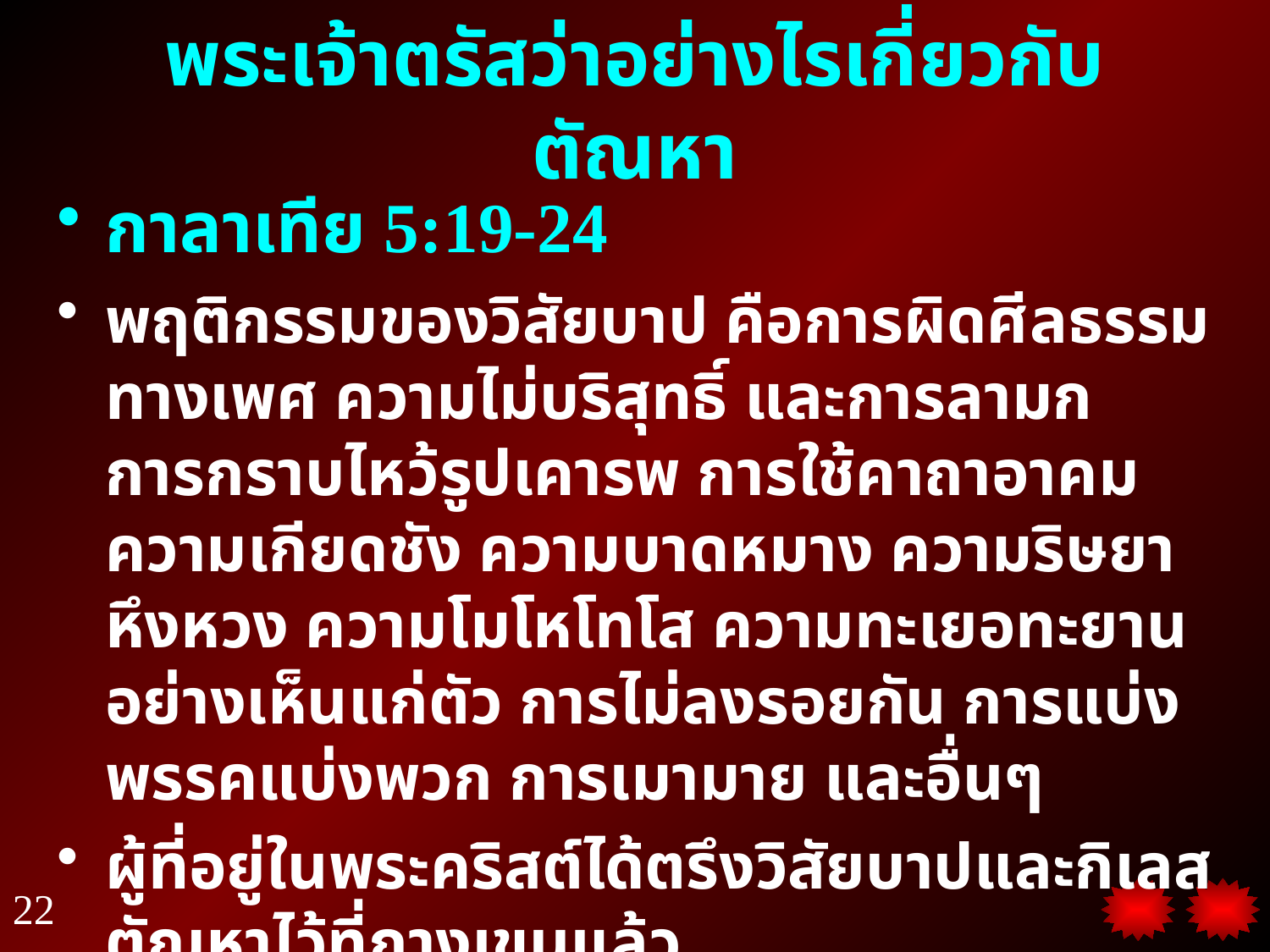

# พระเจ้าตรัสว่าอย่างไรเกี่ยวกับตัณหา
กาลาเทีย 5:19-24
พฤติกรรมของวิสัยบาป คือการผิดศีลธรรมทางเพศ ความไม่บริสุทธิ์ และการลามก การกราบไหว้รูปเคารพ การใช้คาถาอาคม ความเกียดชัง ความบาดหมาง ความริษยาหึงหวง ความโมโหโทโส ความทะเยอทะยานอย่างเห็นแก่ตัว การไม่ลงรอยกัน การแบ่งพรรคแบ่งพวก การเมามาย และอื่นๆ
ผู้ที่อยู่ในพระคริสต์ได้ตรึงวิสัยบาปและกิเลสตัณหาไว้ที่กางเขนแล้ว
22